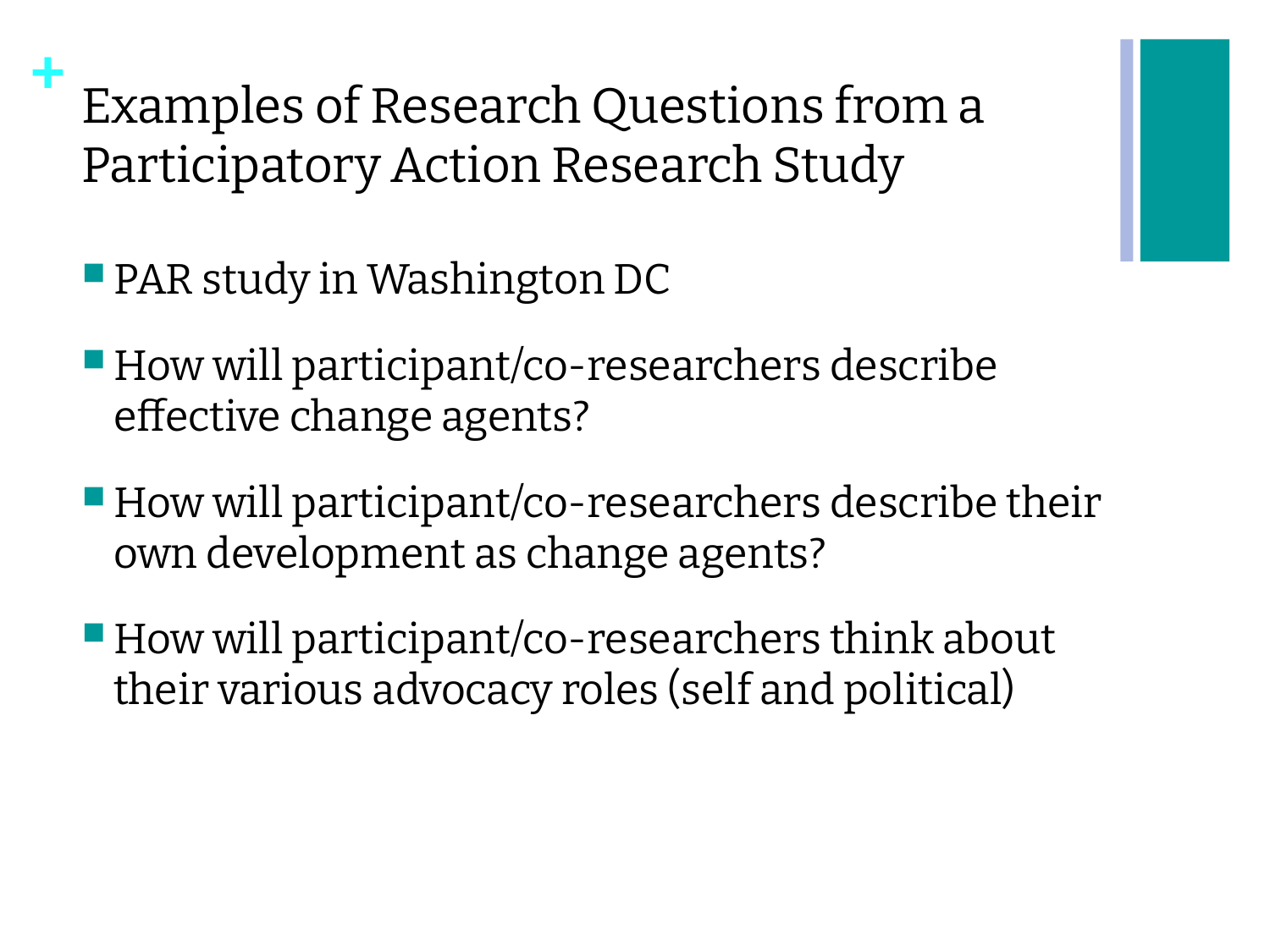

# Examples of Research Questions from a Participatory Action Research Study
PAR study in Washington DC
How will participant/co-researchers describe effective change agents?
How will participant/co-researchers describe their own development as change agents?
How will participant/co-researchers think about their various advocacy roles (self and political)